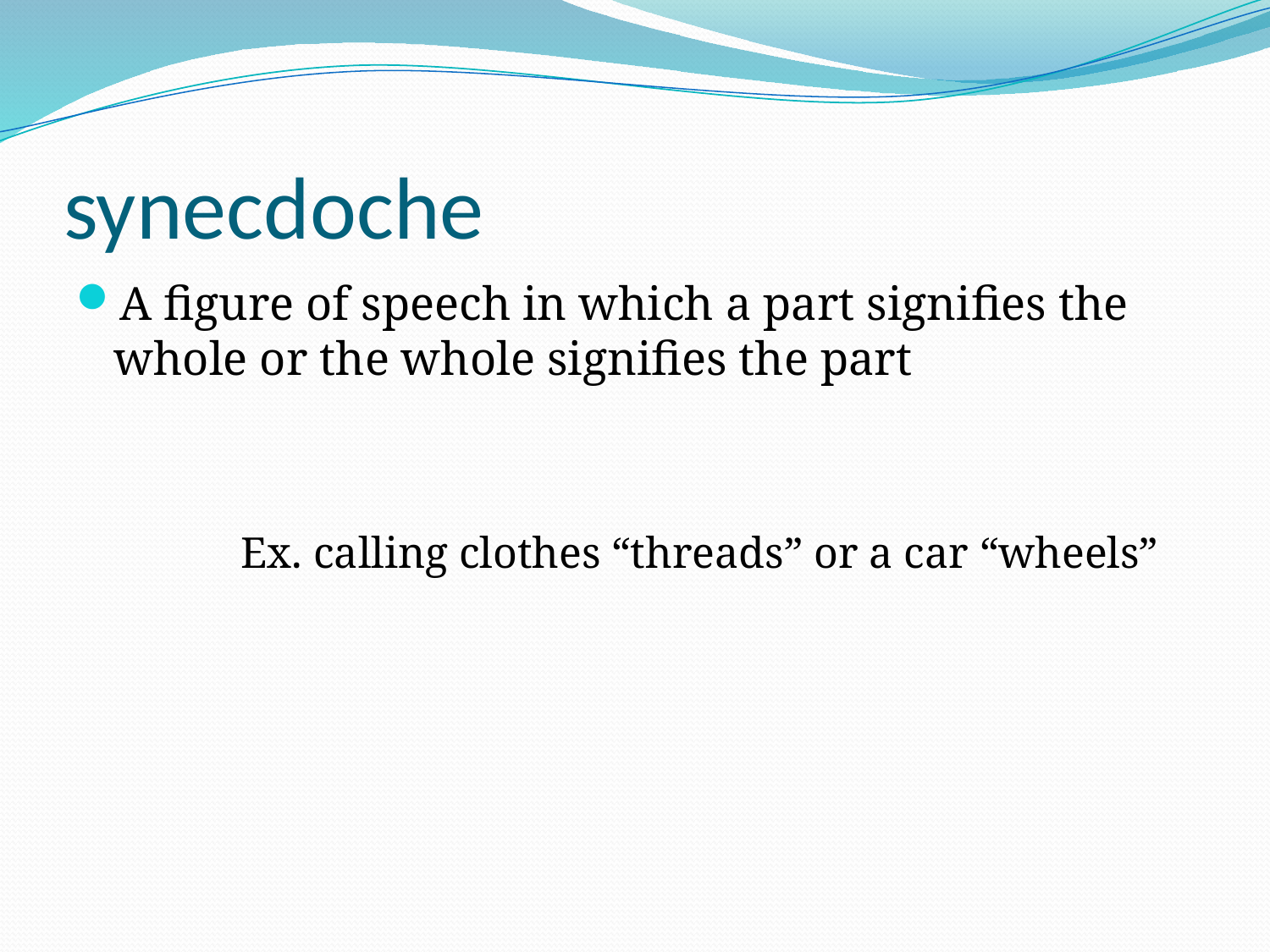

# synecdoche
A figure of speech in which a part signifies the whole or the whole signifies the part

		Ex. calling clothes “threads” or a car “wheels”